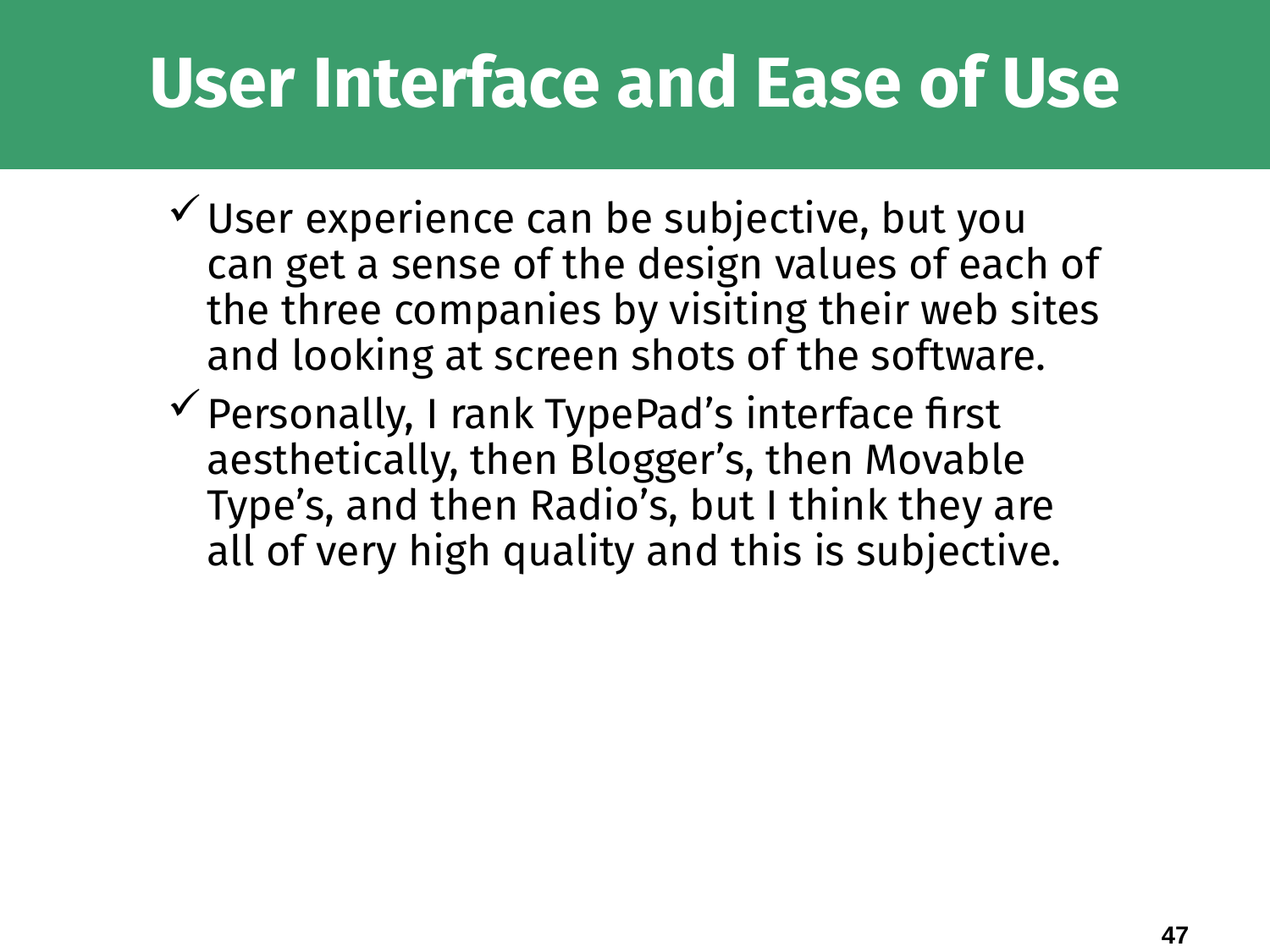

# User Interface and Ease of Use
User experience can be subjective, but you can get a sense of the design values of each of the three companies by visiting their web sites and looking at screen shots of the software.
Personally, I rank TypePad’s interface first aesthetically, then Blogger’s, then Movable Type’s, and then Radio’s, but I think they are all of very high quality and this is subjective.